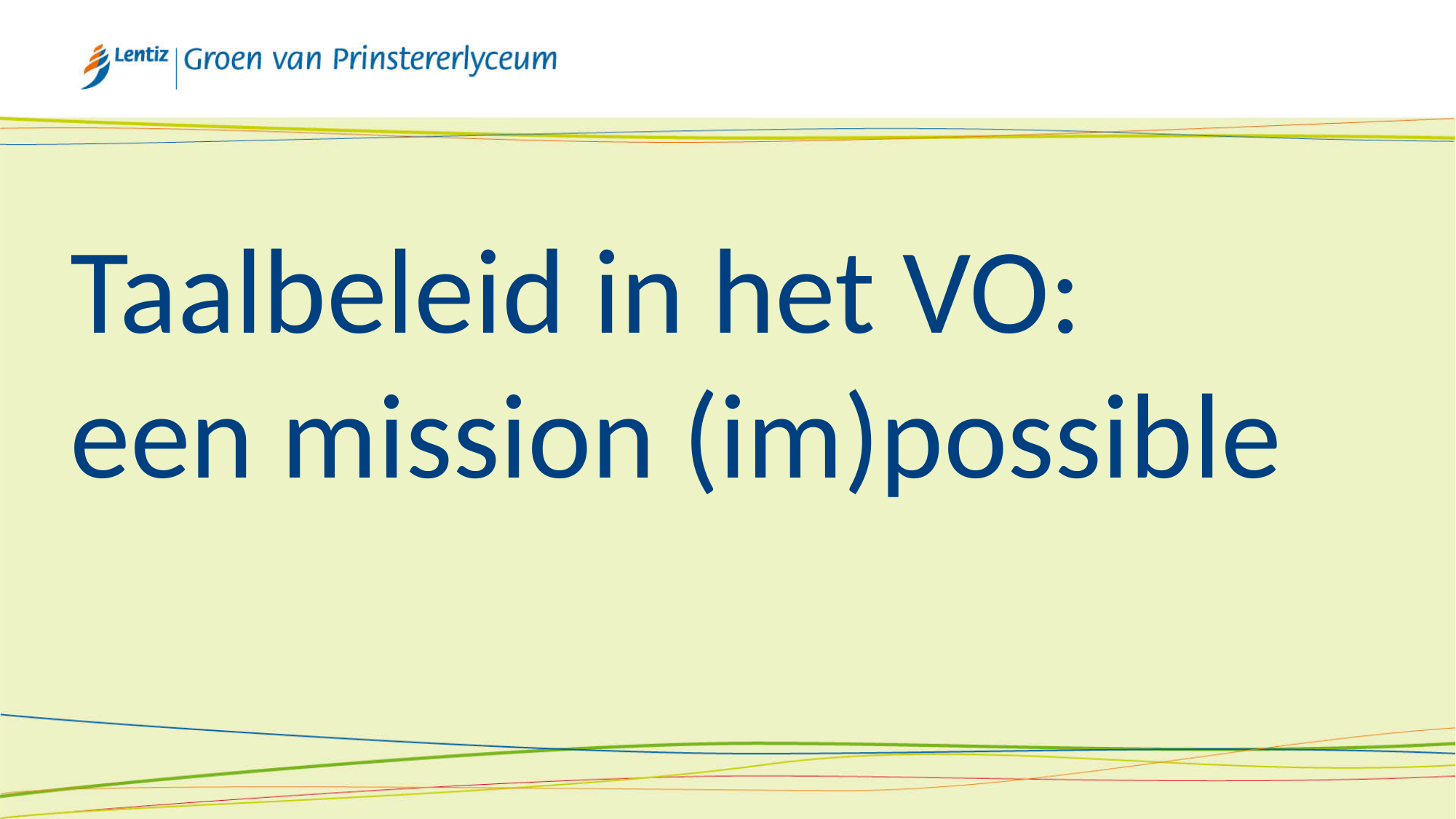

Taalbeleid in het VO:
een mission (im)possible